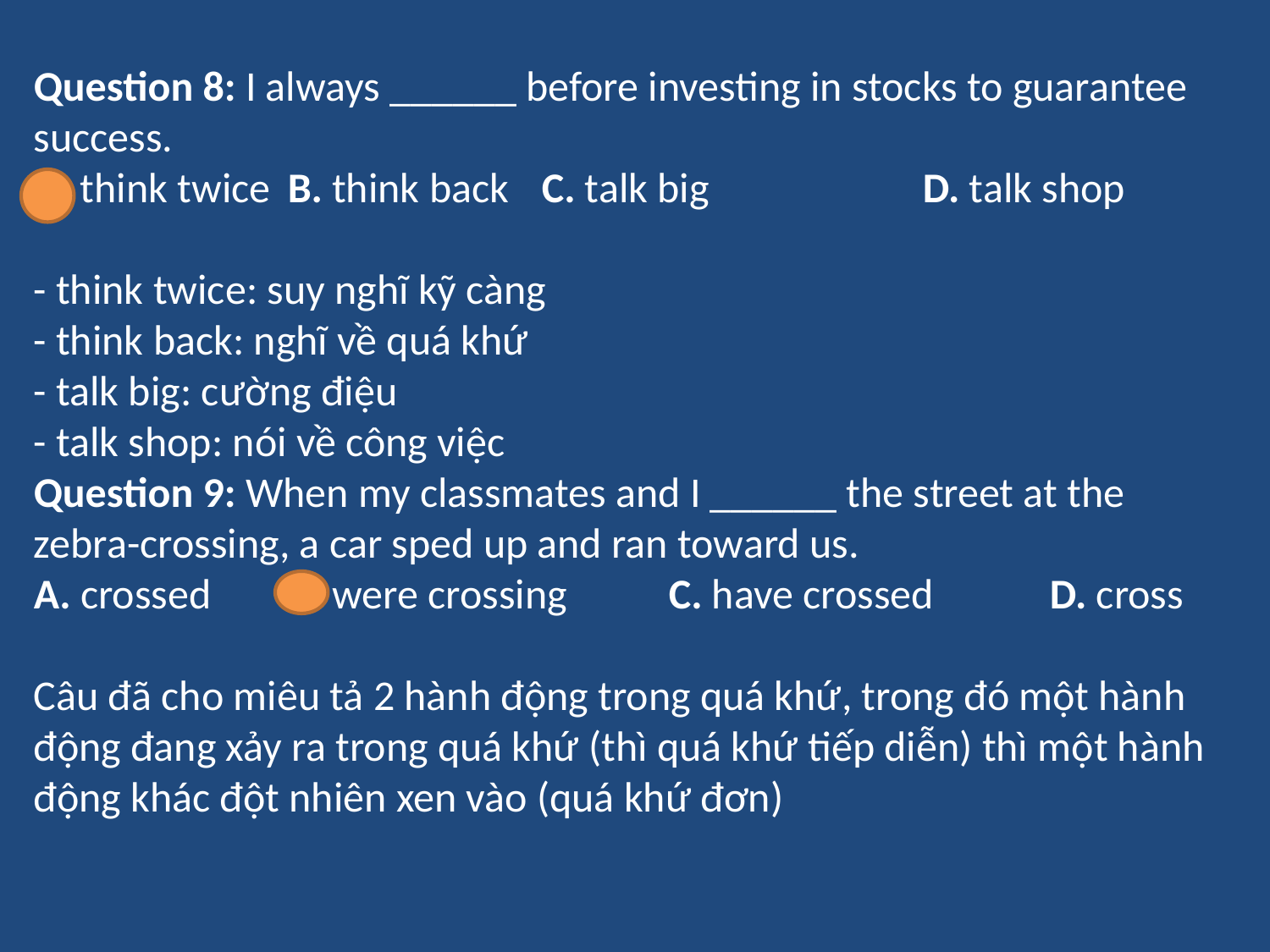

Question 8: I always ______ before investing in stocks to guarantee success.
A. think twice	B. think back	C. talk big		D. talk shop

- think twice: suy nghĩ kỹ càng
- think back: nghĩ về quá khứ
- talk big: cường điệu
- talk shop: nói về công việc
Question 9: When my classmates and I ______ the street at the zebra-crossing, a car sped up and ran toward us.
A. crossed	B. were crossing	C. have crossed	D. cross

Câu đã cho miêu tả 2 hành động trong quá khứ, trong đó một hành động đang xảy ra trong quá khứ (thì quá khứ tiếp diễn) thì một hành động khác đột nhiên xen vào (quá khứ đơn)